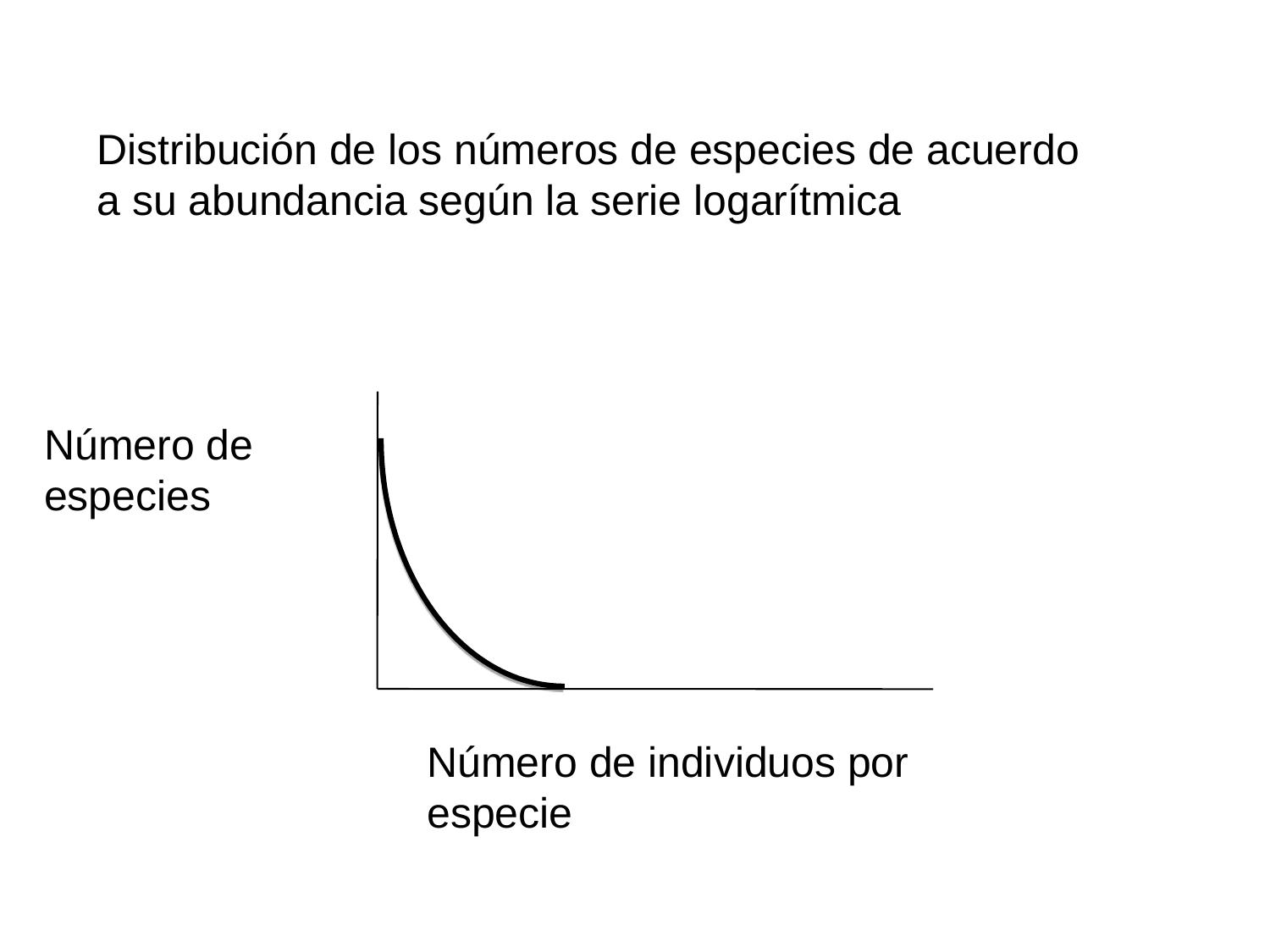

Distribución de los números de especies de acuerdo a su abundancia según la serie logarítmica

Número de
especies
Número de individuos por especie